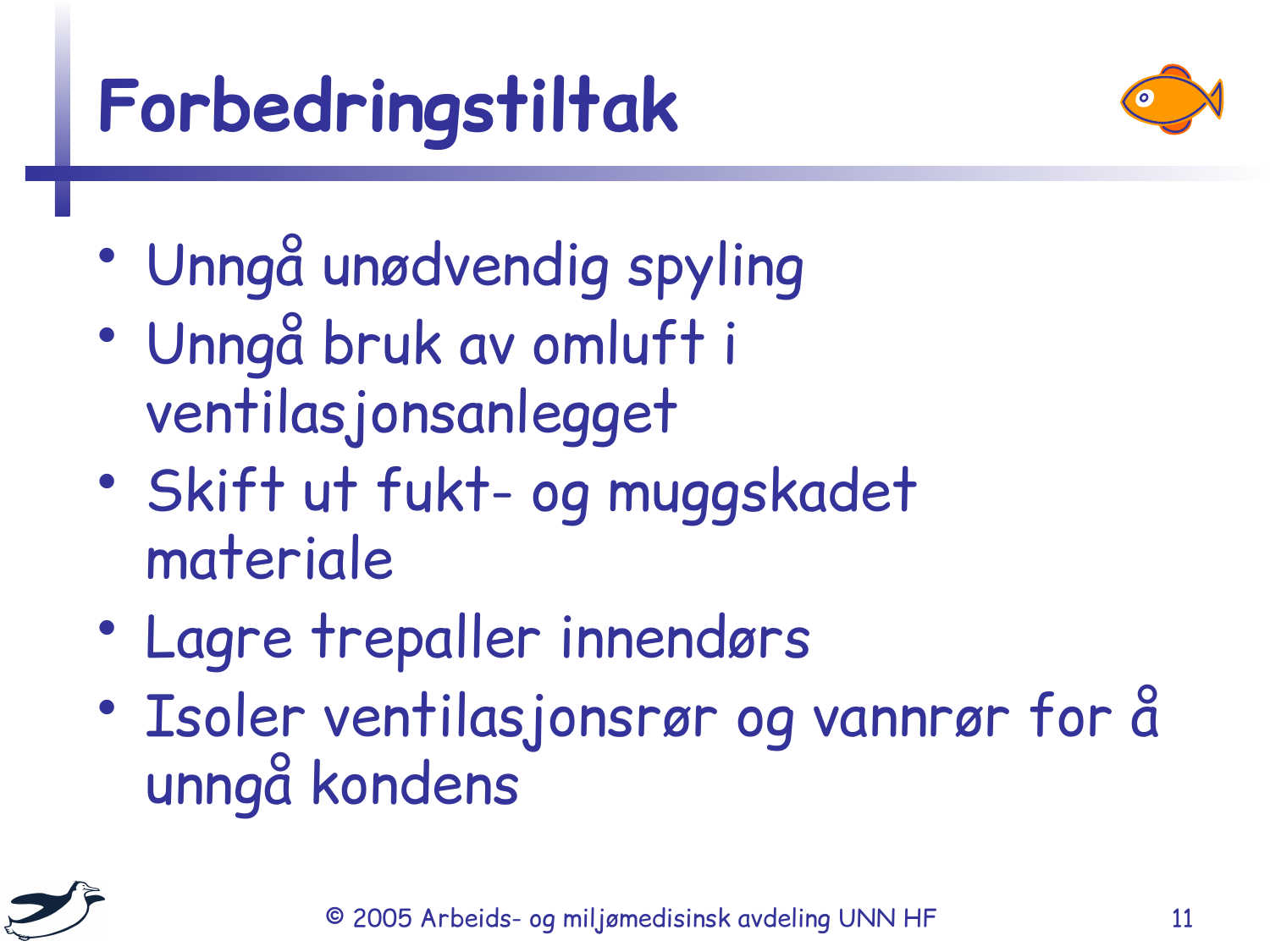

# Forbedringstiltak
Unngå unødvendig spyling
Unngå bruk av omluft i ventilasjonsanlegget
Skift ut fukt- og muggskadet materiale
Lagre trepaller innendørs
Isoler ventilasjonsrør og vannrør for å unngå kondens
© 2005 Arbeids- og miljømedisinsk avdeling UNN HF
11